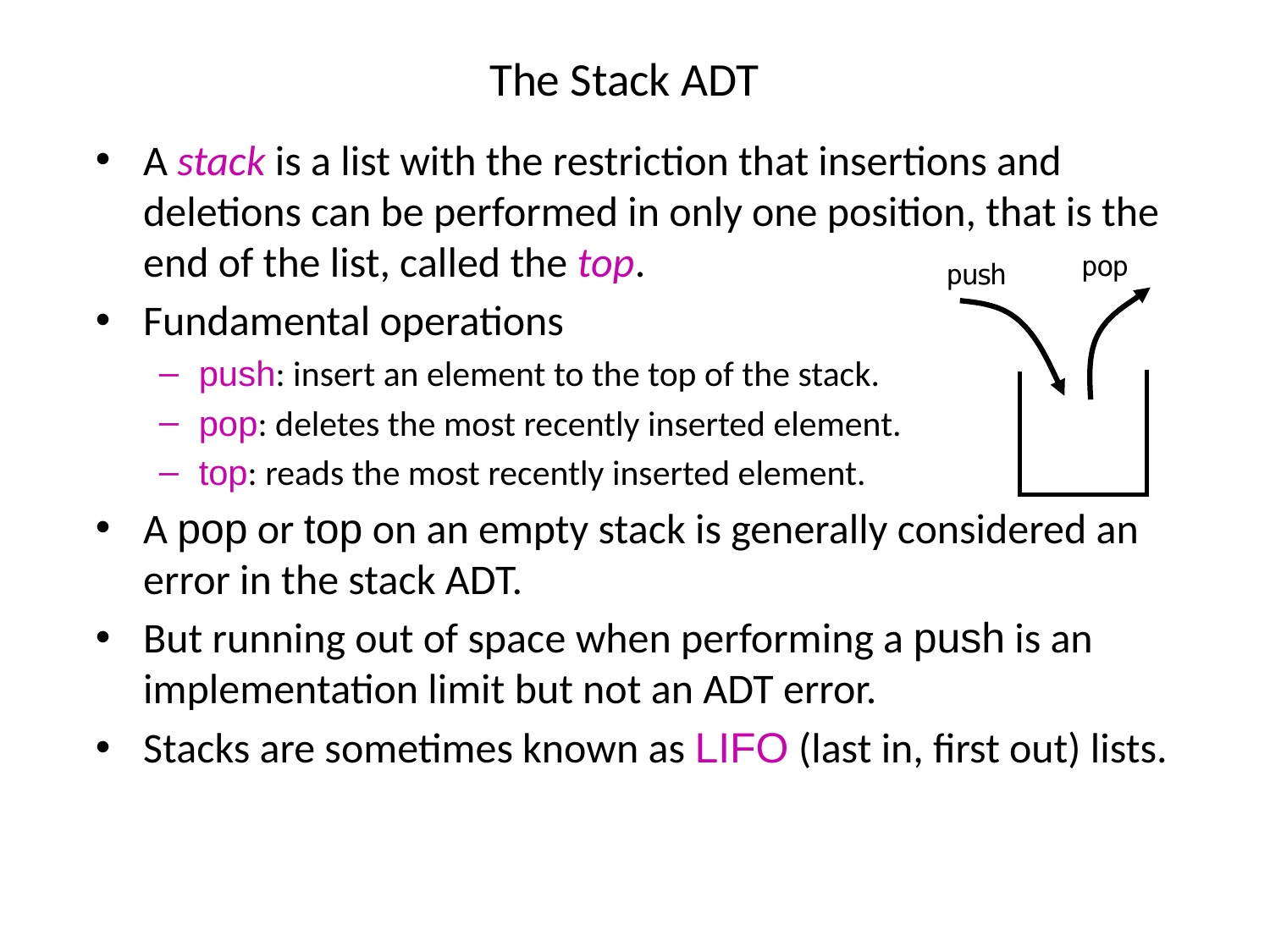

# The Stack ADT
A stack is a list with the restriction that insertions and deletions can be performed in only one position, that is the end of the list, called the top.
Fundamental operations
push: insert an element to the top of the stack.
pop: deletes the most recently inserted element.
top: reads the most recently inserted element.
A pop or top on an empty stack is generally considered an error in the stack ADT.
But running out of space when performing a push is an implementation limit but not an ADT error.
Stacks are sometimes known as LIFO (last in, first out) lists.
pop
push